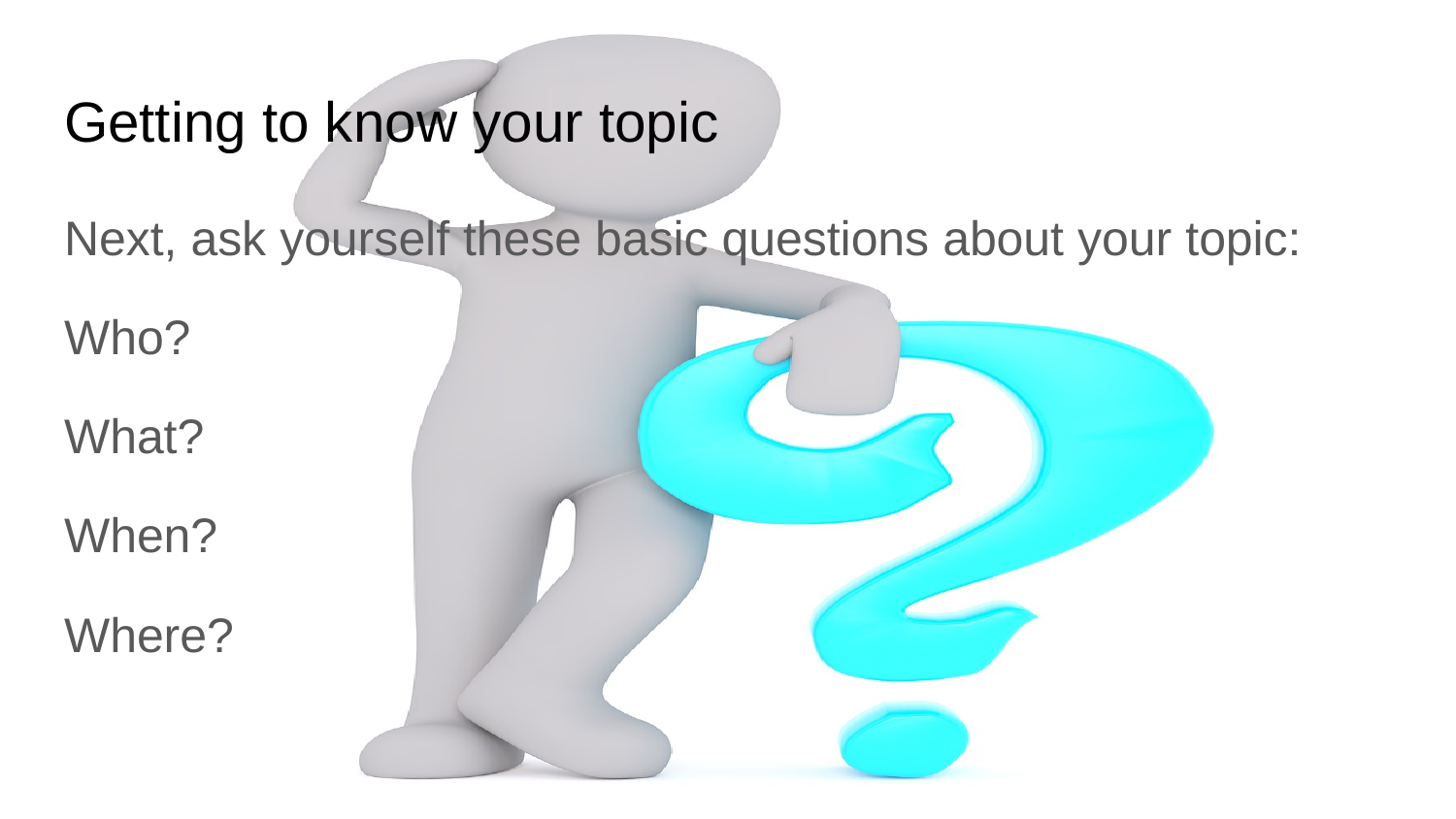

# Getting to know your topic
Next, ask yourself these basic questions about your topic:
Who?
What?
When?
Where?